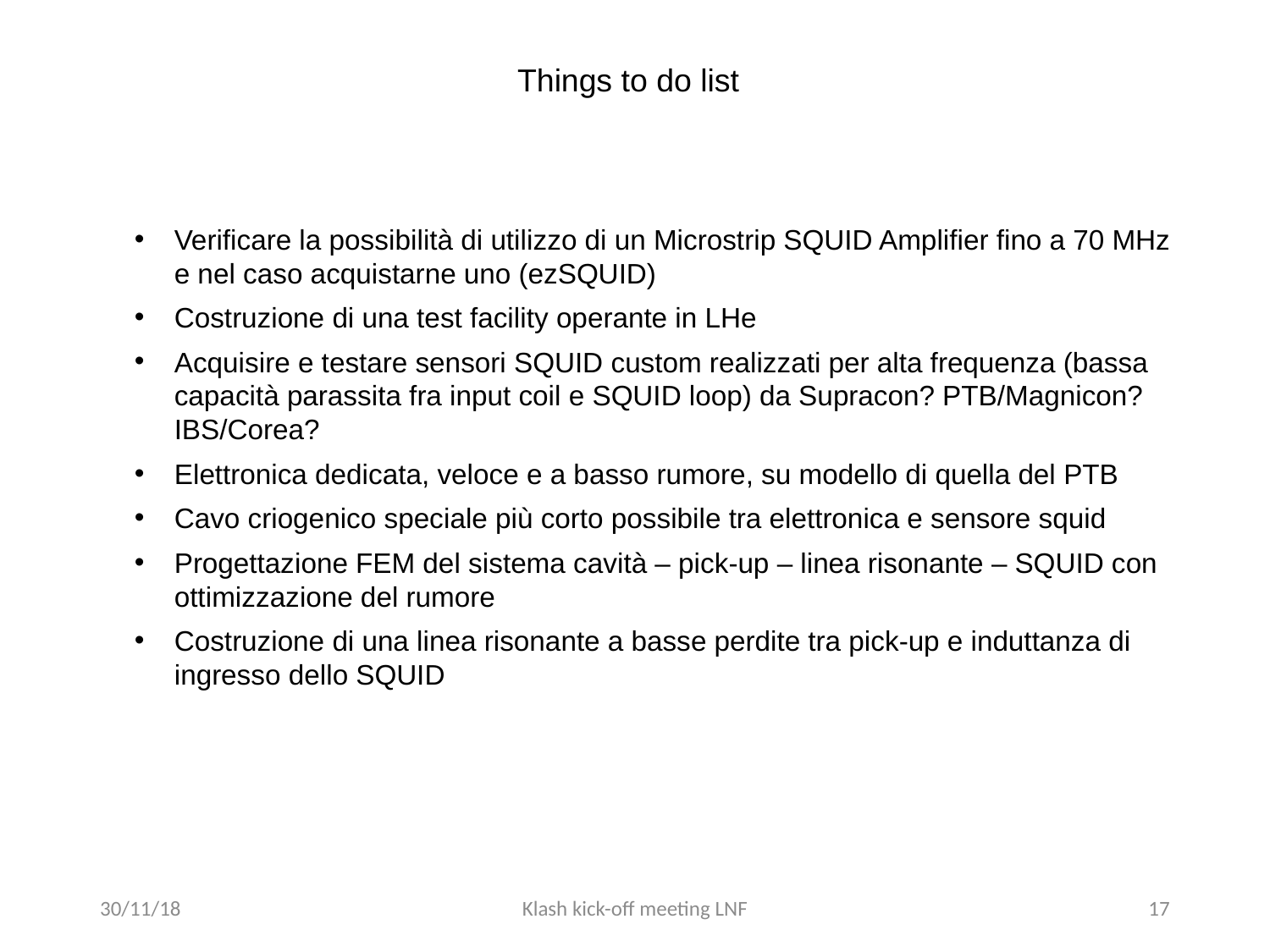

Things to do list
Verificare la possibilità di utilizzo di un Microstrip SQUID Amplifier fino a 70 MHz e nel caso acquistarne uno (ezSQUID)
Costruzione di una test facility operante in LHe
Acquisire e testare sensori SQUID custom realizzati per alta frequenza (bassa capacità parassita fra input coil e SQUID loop) da Supracon? PTB/Magnicon? IBS/Corea?
Elettronica dedicata, veloce e a basso rumore, su modello di quella del PTB
Cavo criogenico speciale più corto possibile tra elettronica e sensore squid
Progettazione FEM del sistema cavità – pick-up – linea risonante – SQUID con ottimizzazione del rumore
Costruzione di una linea risonante a basse perdite tra pick-up e induttanza di ingresso dello SQUID
30/11/18
Klash kick-off meeting LNF
17